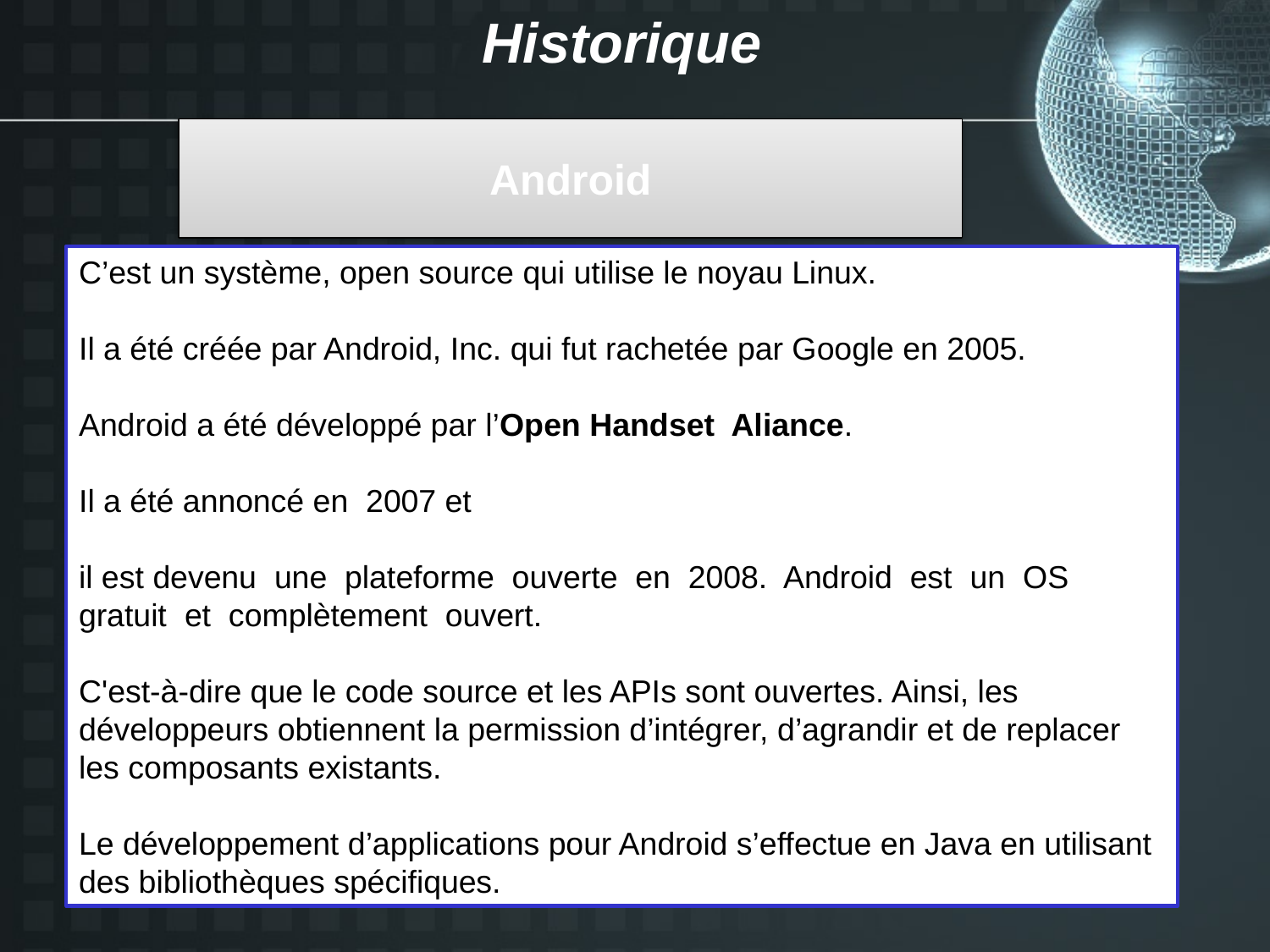

Historique
# Android
C’est un système, open source qui utilise le noyau Linux.

Il a été créée par Android, Inc. qui fut rachetée par Google en 2005.

Android a été développé par l’Open Handset  Aliance.

Il a été annoncé en  2007 et

il est devenu  une  plateforme  ouverte  en  2008.  Android  est  un  OS  gratuit  et  complètement  ouvert.

C'est-à-dire que le code source et les APIs sont ouvertes. Ainsi, les développeurs obtiennent la permission d’intégrer, d’agrandir et de replacer les composants existants.

Le développement d’applications pour Android s’effectue en Java en utilisant des bibliothèques spécifiques.